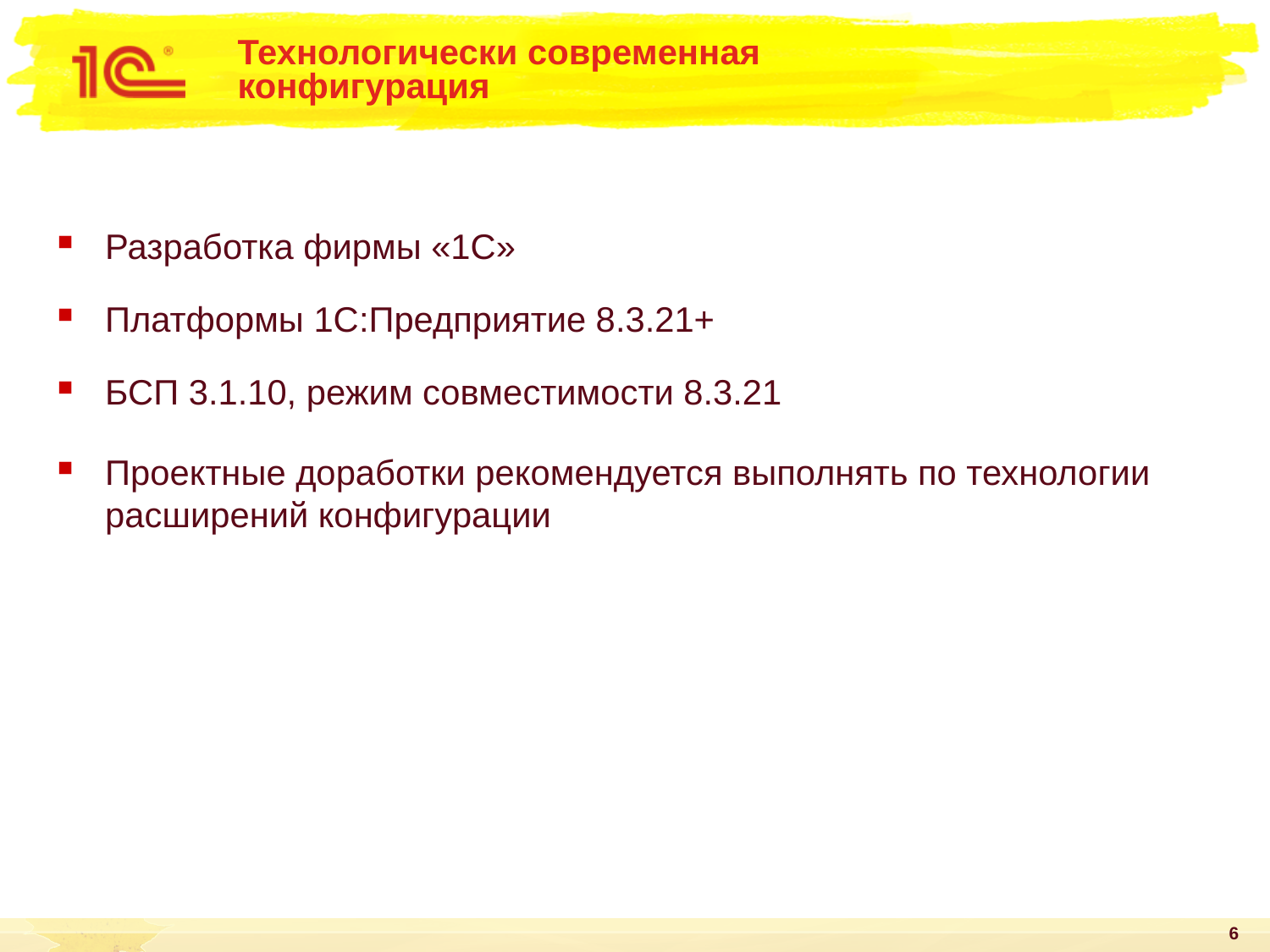

# Технологически современная конфигурация
Разработка фирмы «1С»
Платформы 1С:Предприятие 8.3.21+
БСП 3.1.10, режим совместимости 8.3.21
Проектные доработки рекомендуется выполнять по технологии расширений конфигурации

6